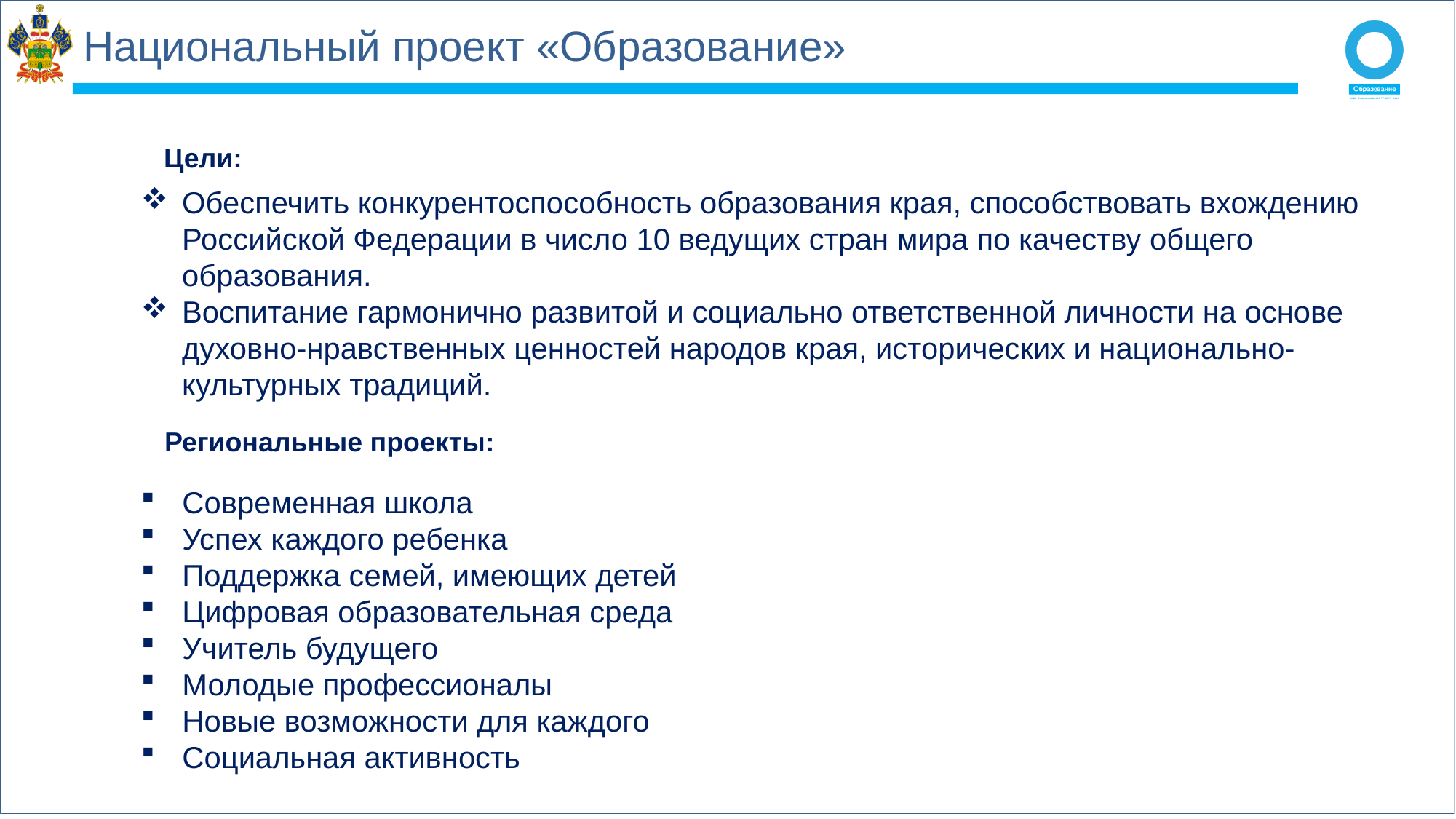

# Национальный проект «Образование»
Цели:
Обеспечить конкурентоспособность образования края, способствовать вхождению Российской Федерации в число 10 ведущих стран мира по качеству общего образования.
Воспитание гармонично развитой и социально ответственной личности на основе духовно-нравственных ценностей народов края, исторических и национально-культурных традиций.
Региональные проекты:
Современная школа
Успех каждого ребенка
Поддержка семей, имеющих детей
Цифровая образовательная среда
Учитель будущего
Молодые профессионалы
Новые возможности для каждого
Социальная активность